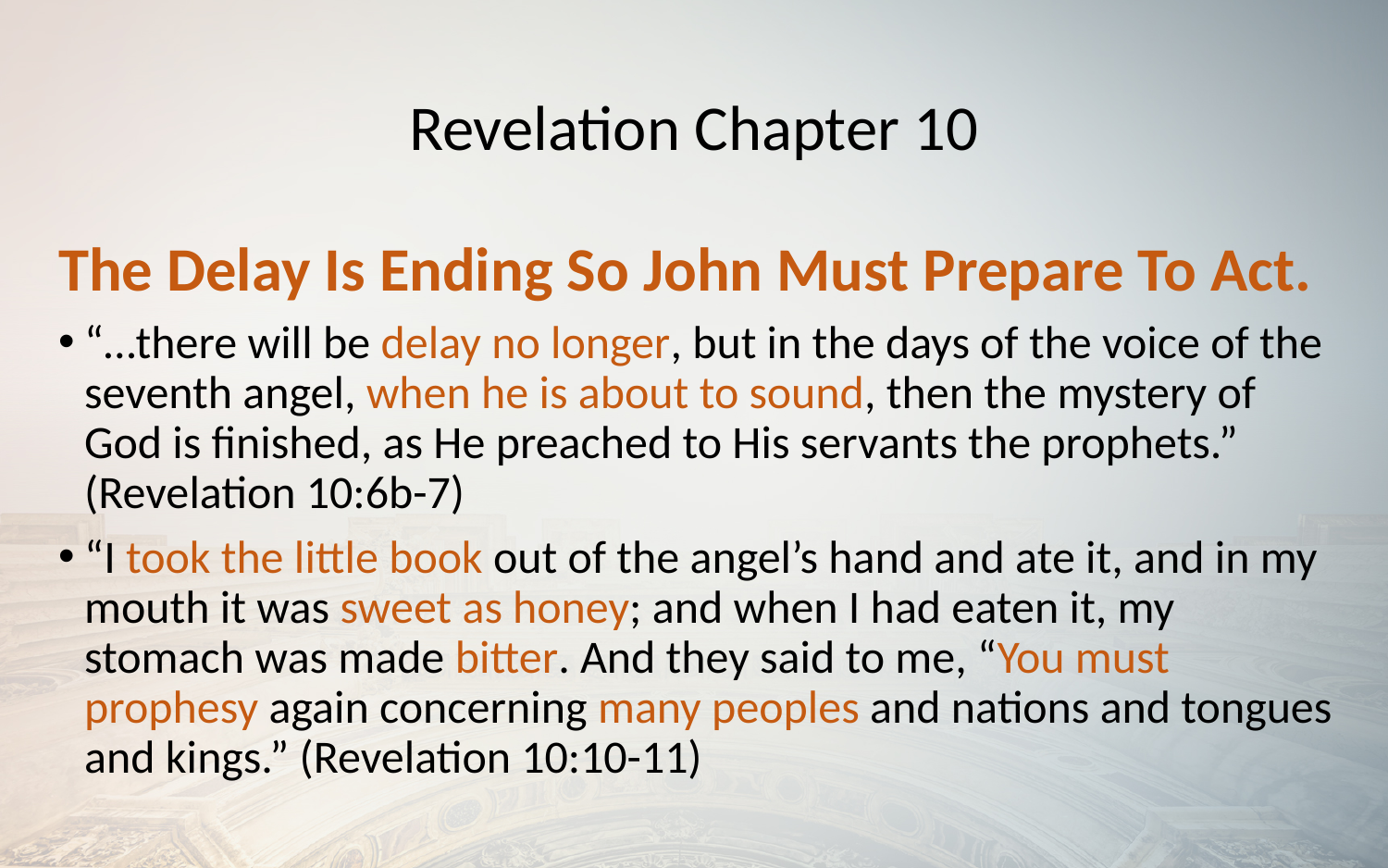

# Revelation Chapter 10
The Delay Is Ending So John Must Prepare To Act.
“…there will be delay no longer, but in the days of the voice of the seventh angel, when he is about to sound, then the mystery of God is finished, as He preached to His servants the prophets.” (Revelation 10:6b-7)
“I took the little book out of the angel’s hand and ate it, and in my mouth it was sweet as honey; and when I had eaten it, my stomach was made bitter. And they said to me, “You must prophesy again concerning many peoples and nations and tongues and kings.” (Revelation 10:10-11)